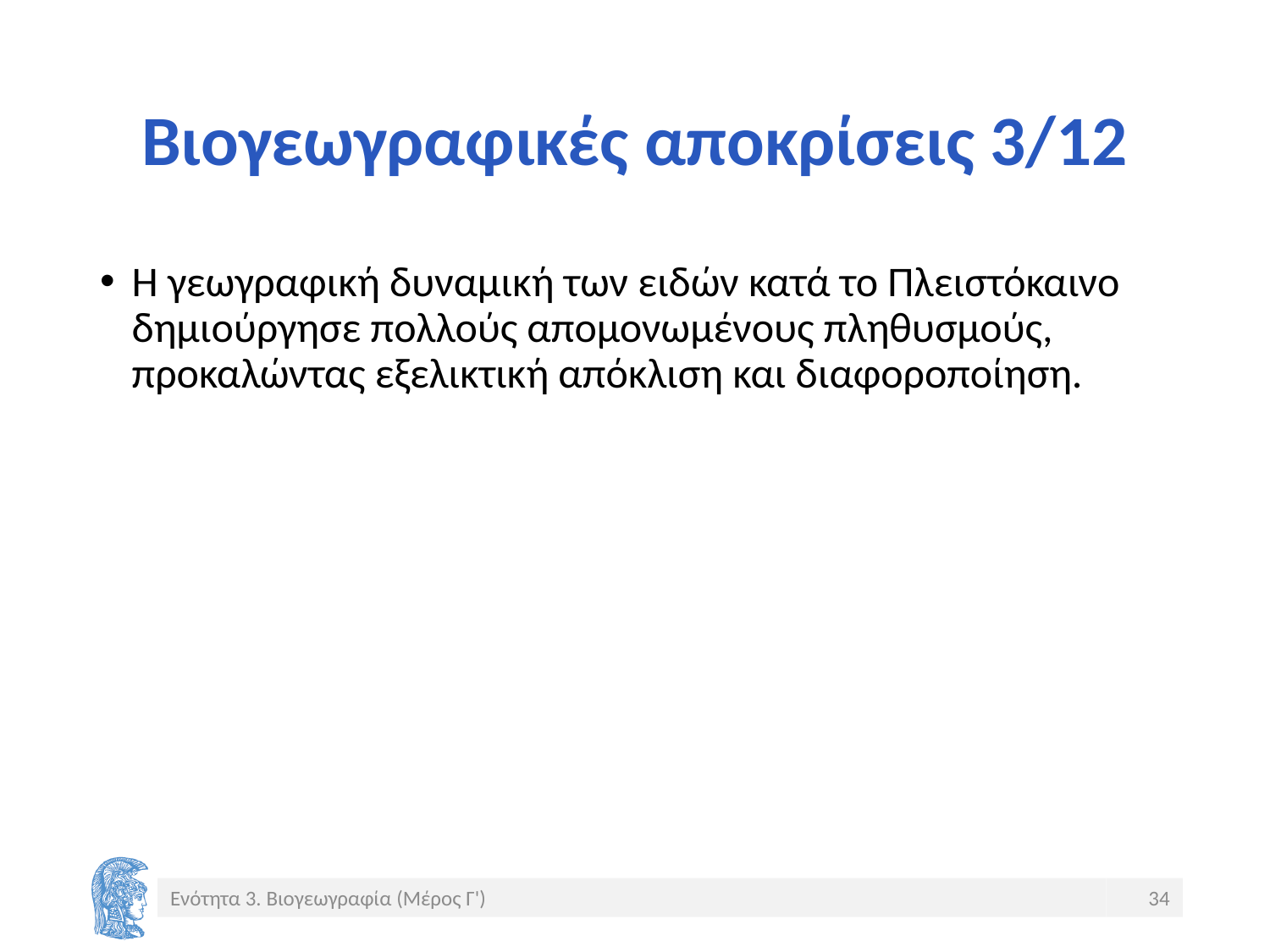

# Βιογεωγραφικές αποκρίσεις 3/12
Η γεωγραφική δυναμική των ειδών κατά το Πλειστόκαινο δημιούργησε πολλούς απομονωμένους πληθυσμούς, προκαλώντας εξελικτική απόκλιση και διαφοροποίηση.

Ενότητα 3. Βιογεωγραφία (Μέρος Γ')
34